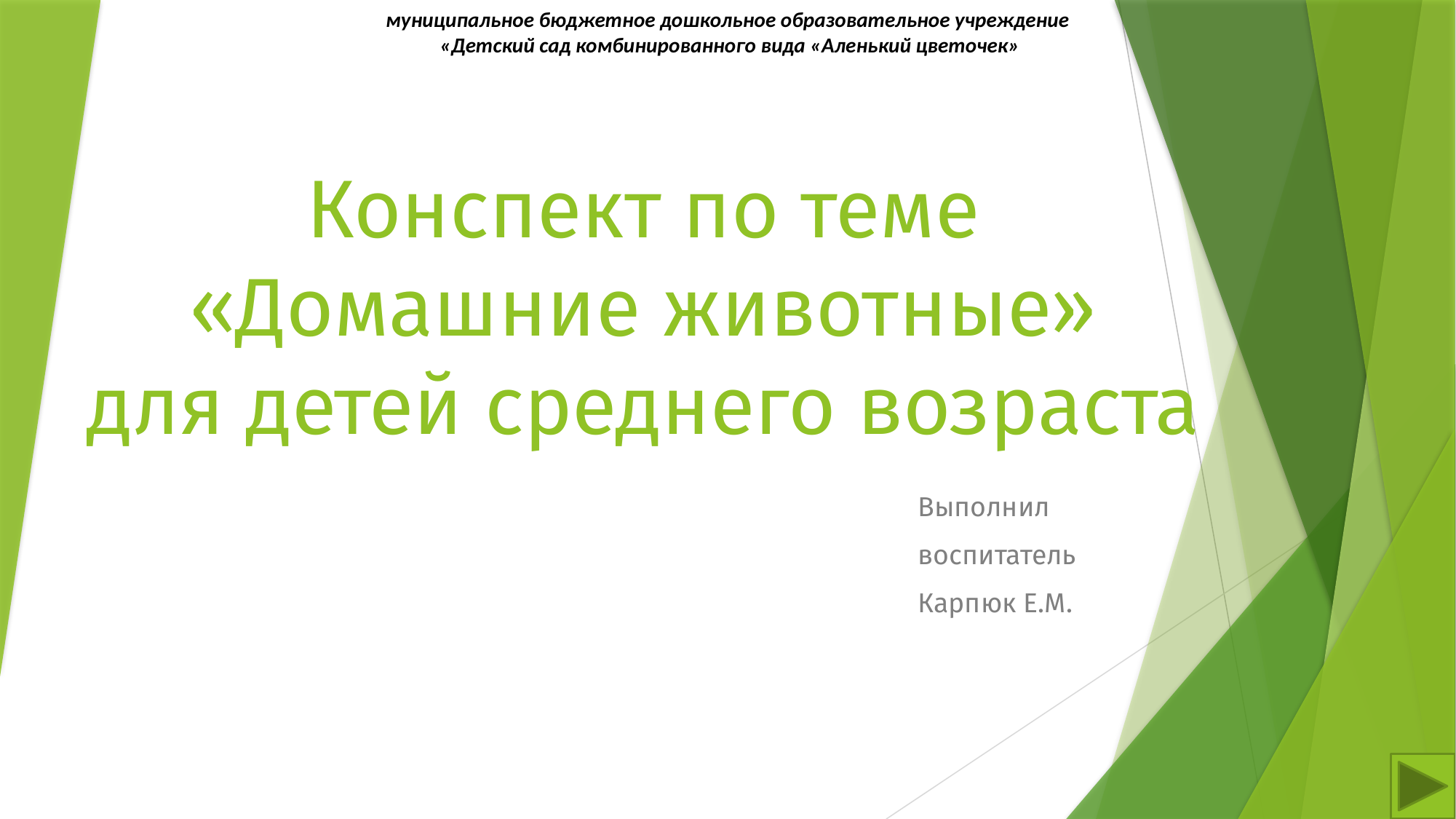

муниципальное бюджетное дошкольное образовательное учреждение
 «Детский сад комбинированного вида «Аленький цветочек»
# Конспект по теме «Домашние животные» для детей среднего возраста
       Выполнил
       воспитатель
       Карпюк Е.М.